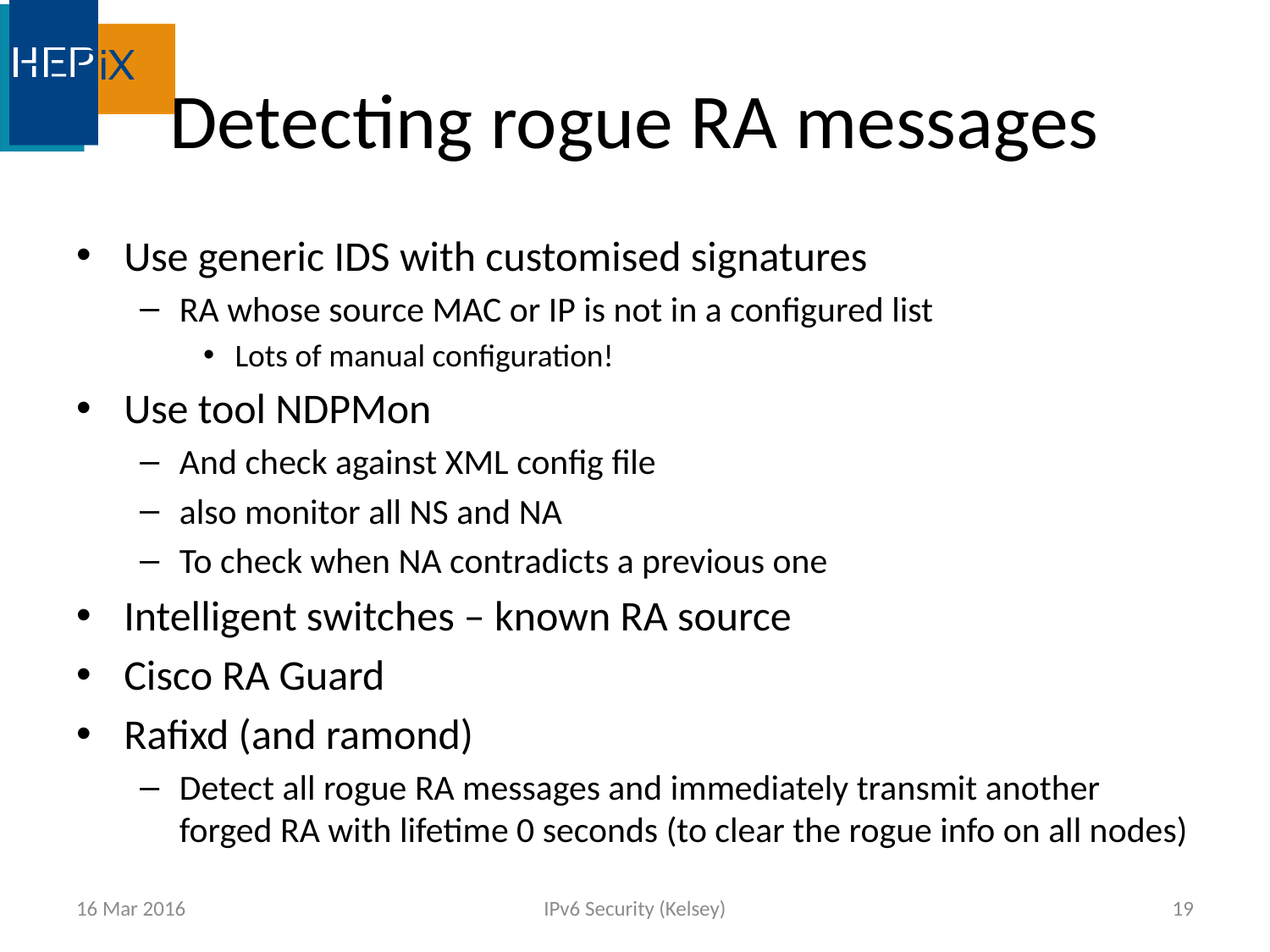

# Detecting rogue RA messages
Use generic IDS with customised signatures
RA whose source MAC or IP is not in a configured list
Lots of manual configuration!
Use tool NDPMon
And check against XML config file
also monitor all NS and NA
To check when NA contradicts a previous one
Intelligent switches – known RA source
Cisco RA Guard
Rafixd (and ramond)
Detect all rogue RA messages and immediately transmit another forged RA with lifetime 0 seconds (to clear the rogue info on all nodes)
16 Mar 2016
IPv6 Security (Kelsey)
19